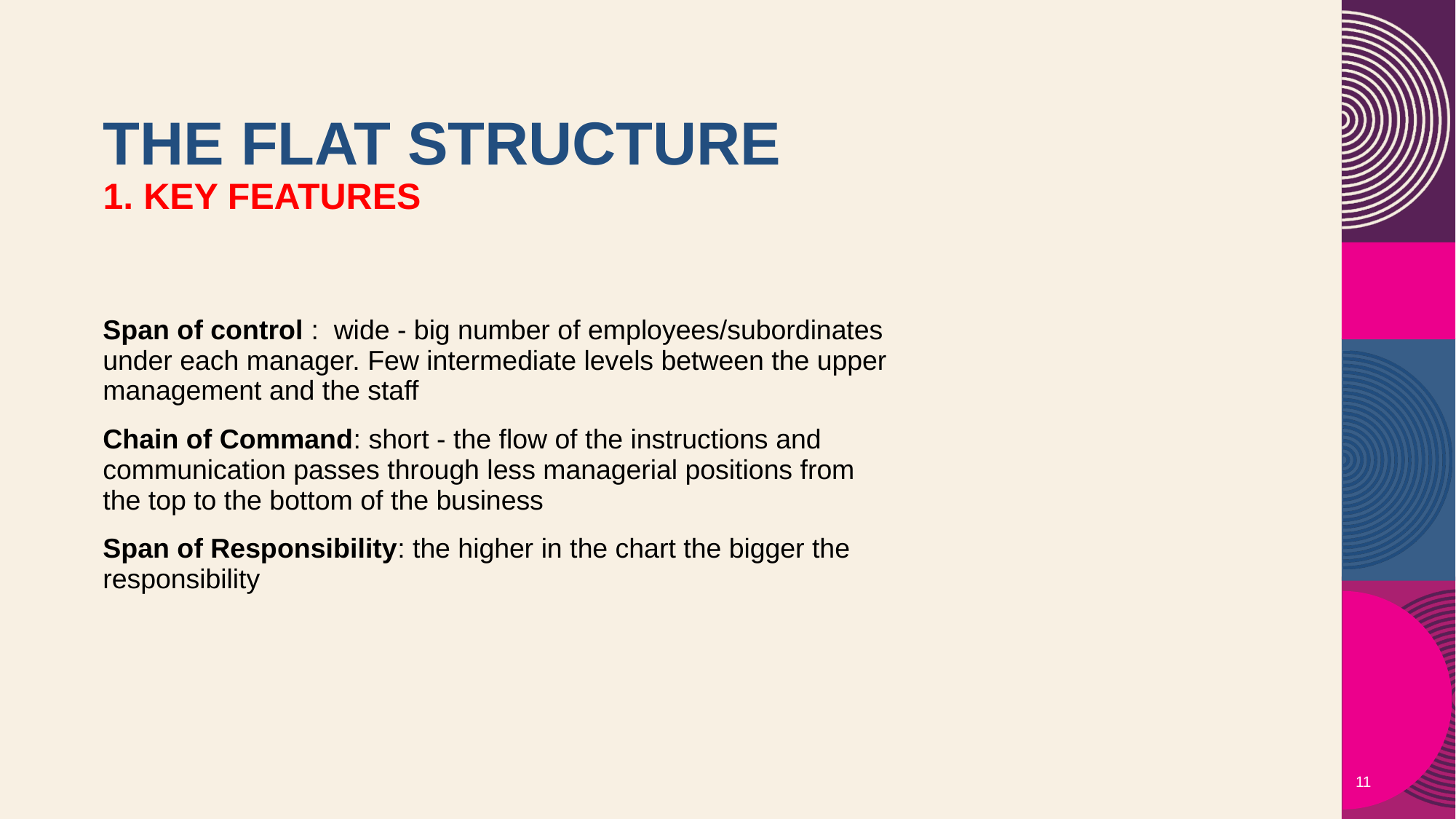

# The FLAT STRUCTURE 1. KEY FEATURES
Span of control :  wide - big number of employees/subordinates under each manager. Few intermediate levels between the upper management and the staff
Chain of Command: short - the flow of the instructions and communication passes through less managerial positions from the top to the bottom of the business
Span of Responsibility: the higher in the chart the bigger the responsibility

11